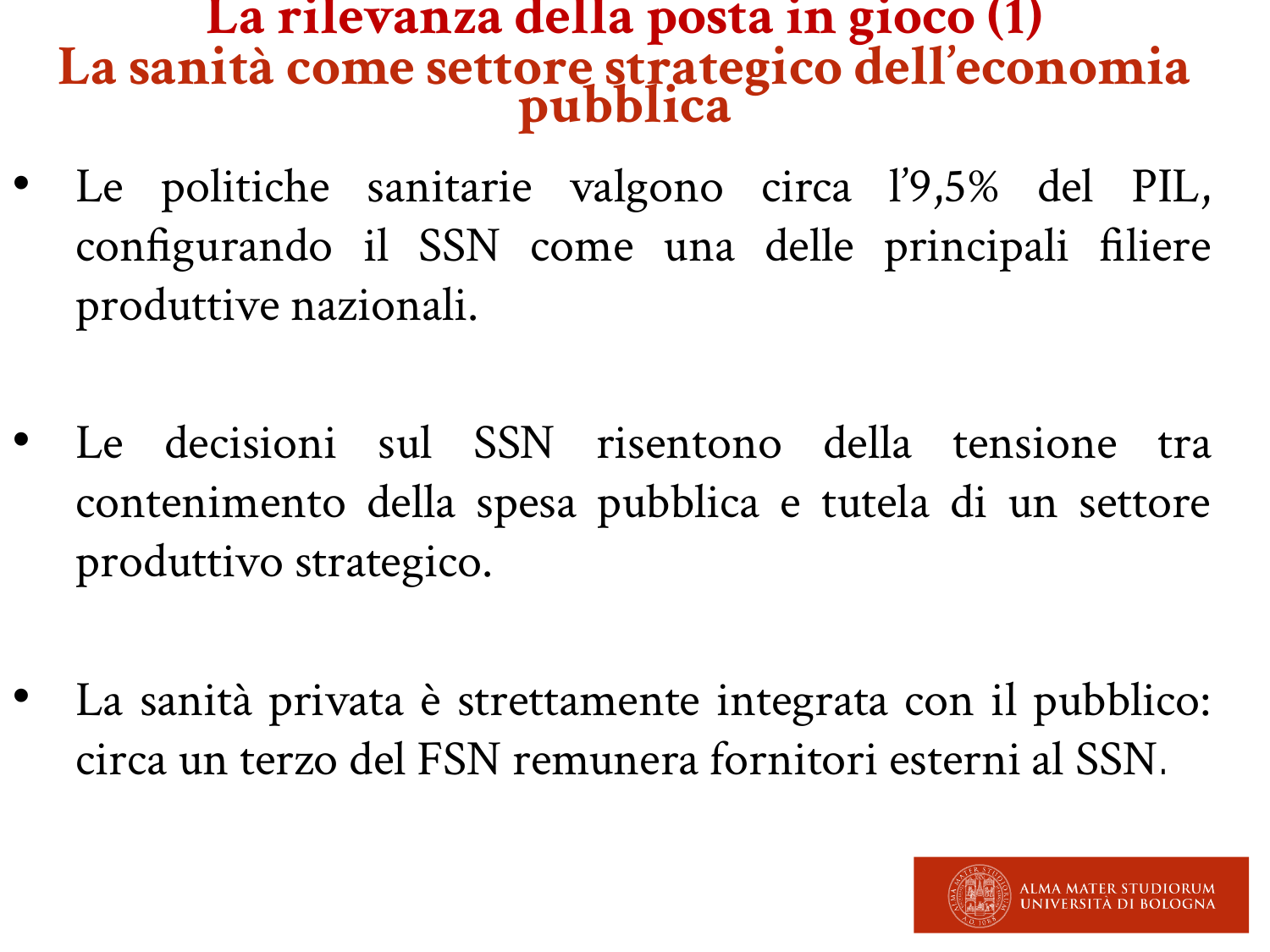

La rilevanza della posta in gioco (1)
La sanità come settore strategico dell’economia pubblica

Le politiche sanitarie valgono circa l’9,5% del PIL, configurando il SSN come una delle principali filiere produttive nazionali.

Le decisioni sul SSN risentono della tensione tra contenimento della spesa pubblica e tutela di un settore produttivo strategico.

La sanità privata è strettamente integrata con il pubblico: circa un terzo del FSN remunera fornitori esterni al SSN.